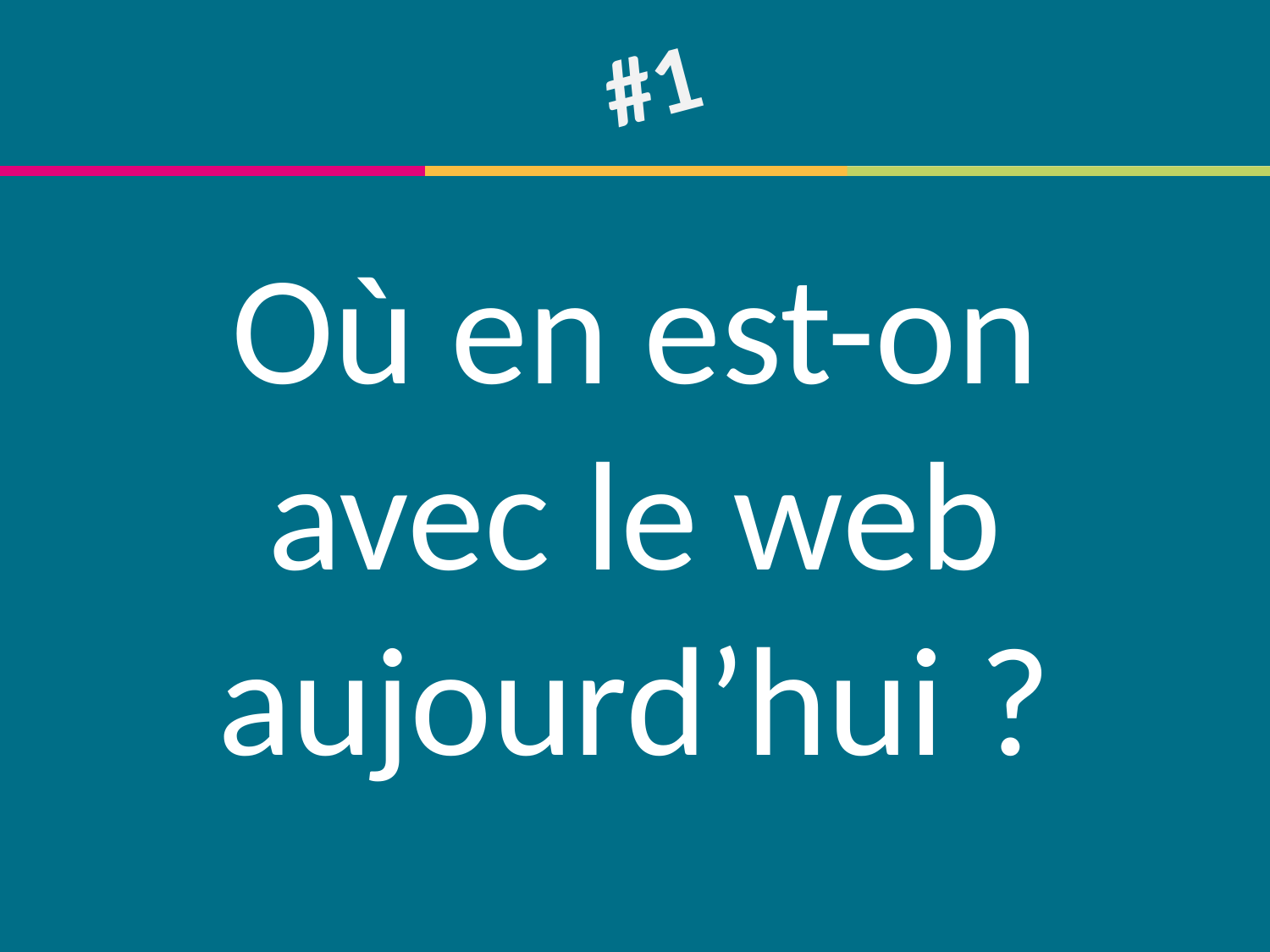

#1

Où en est-on avec le web aujourd’hui ?